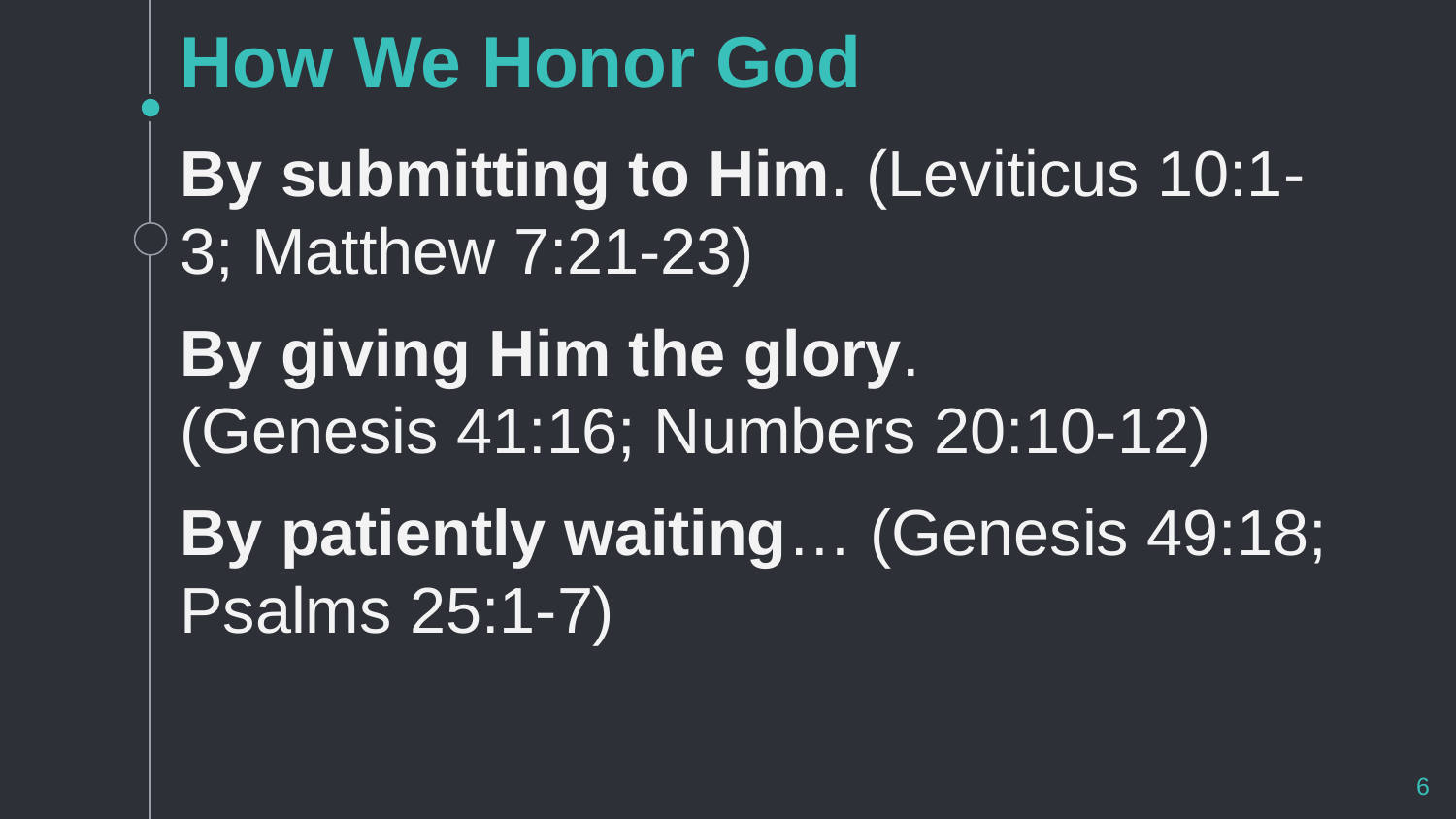

# How We Honor God
By submitting to Him. (Leviticus 10:1-3; Matthew 7:21-23)
By giving Him the glory.
(Genesis 41:16; Numbers 20:10-12)
By patiently waiting… (Genesis 49:18; Psalms 25:1-7)
6